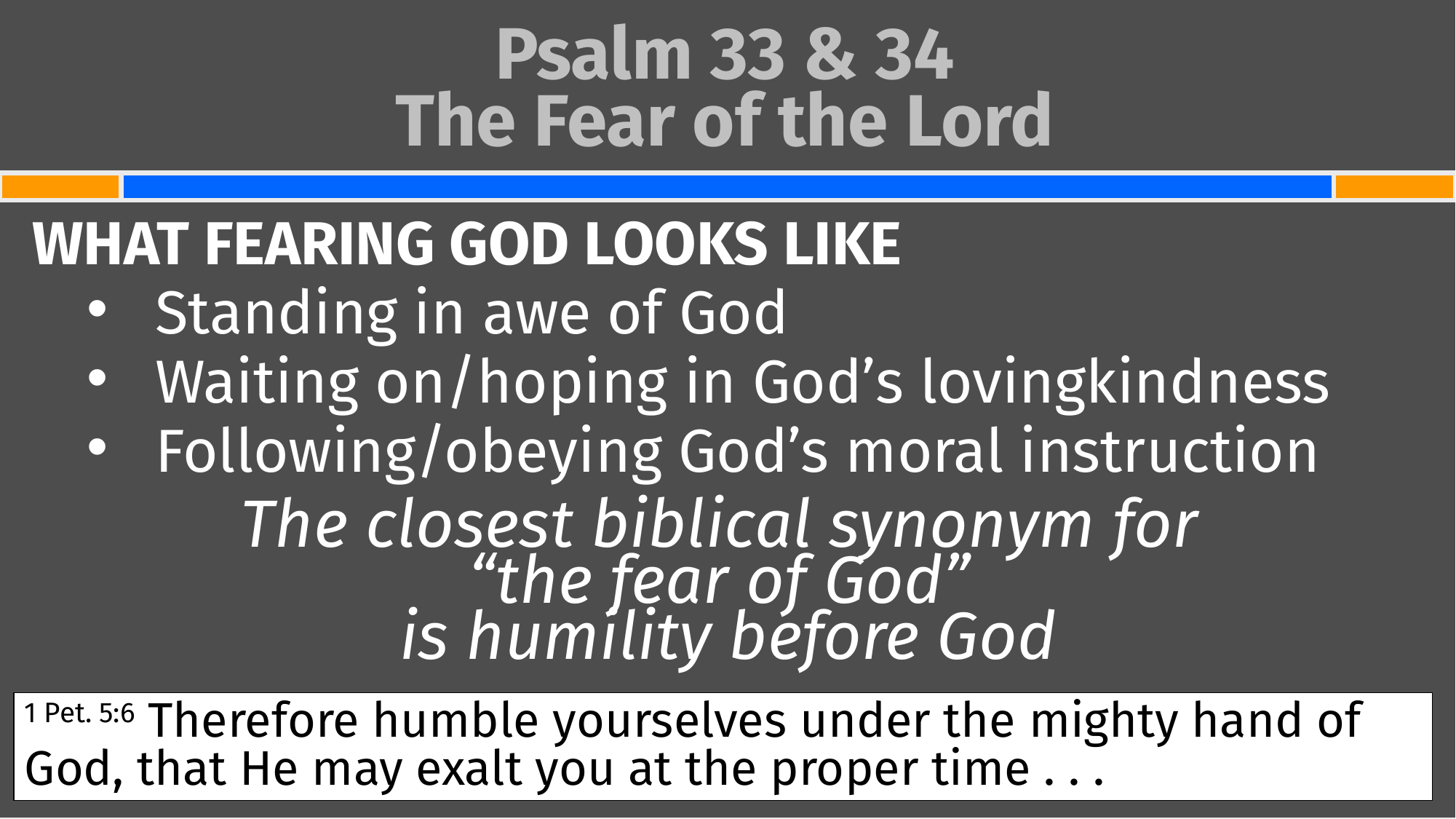

Psalm 33 & 34
The Fear of the Lord
#

WHAT FEARING GOD LOOKS LIKE
Standing in awe of God
Waiting on/hoping in God’s lovingkindness
Following/obeying God’s moral instruction
The closest biblical synonym for
“the fear of God”
is humility before God
1 Pet. 5:6 Therefore humble yourselves under the mighty hand of God, that He may exalt you at the proper time . . .